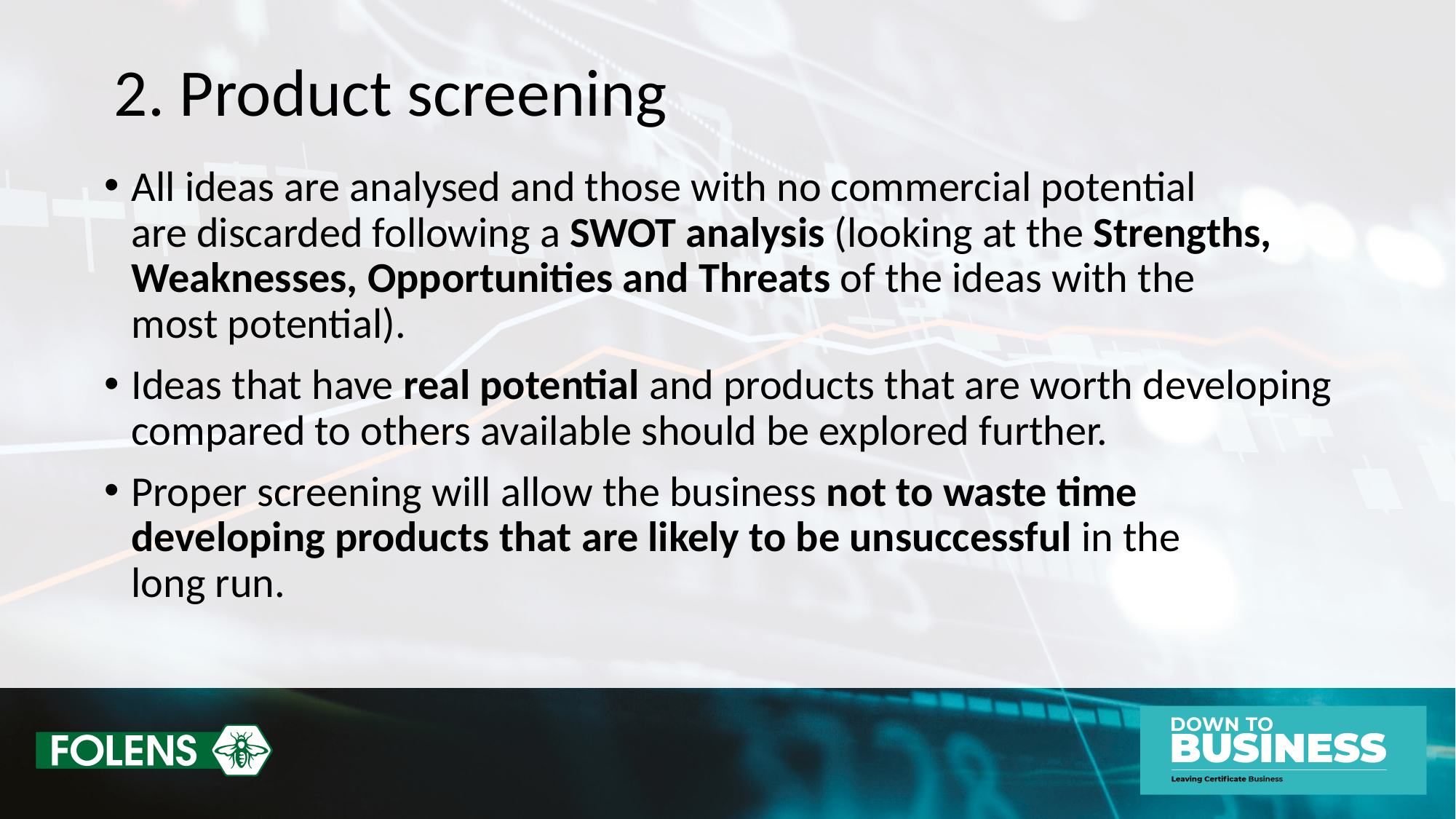

# 2. Product screening
All ideas are analysed and those with no commercial potential
are discarded following a SWOT analysis (looking at the Strengths, Weaknesses, Opportunities and Threats of the ideas with the
most potential).
Ideas that have real potential and products that are worth developing compared to others available should be explored further.
Proper screening will allow the business not to waste time developing products that are likely to be unsuccessful in the
long run.